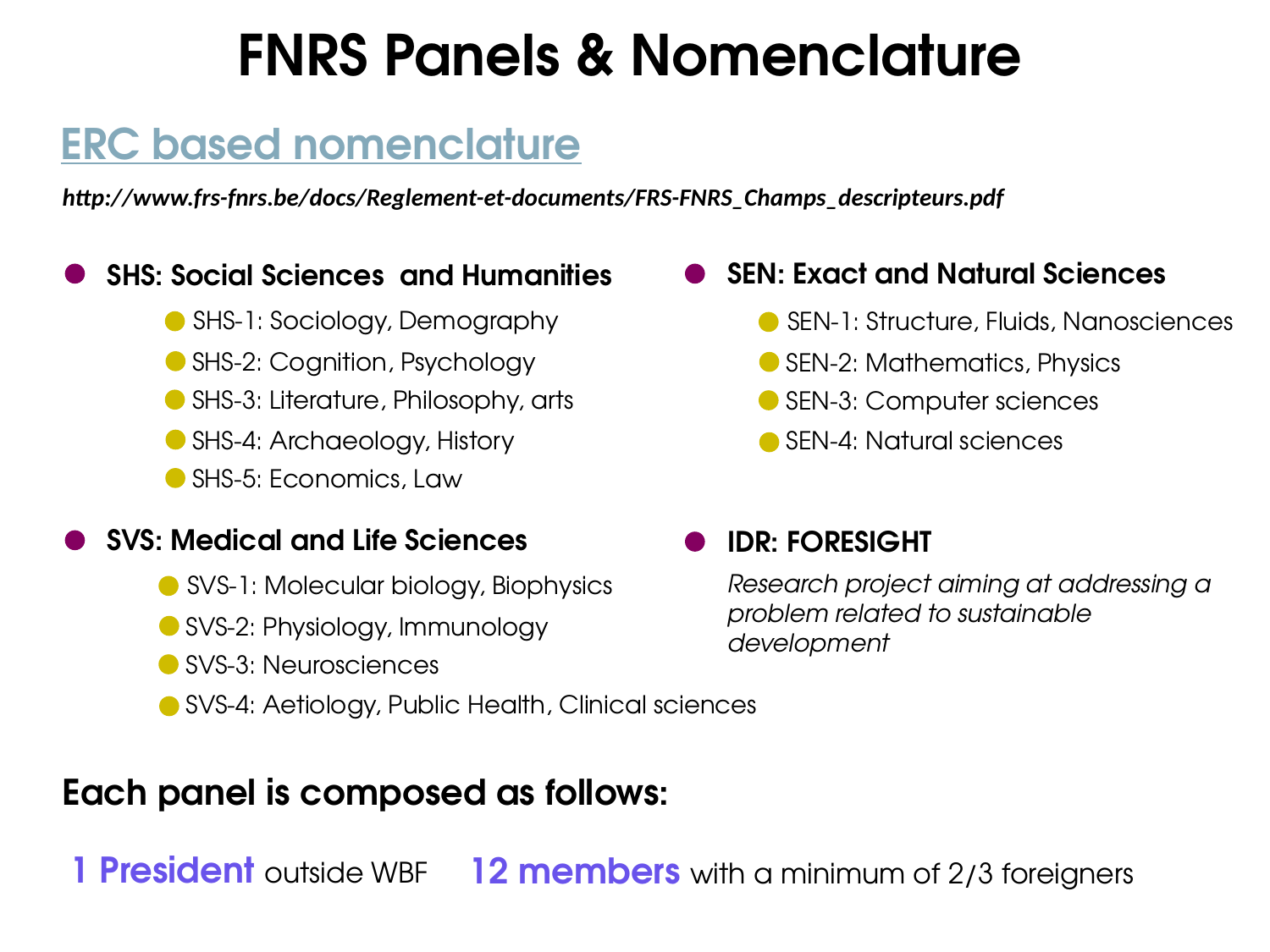

FNRS Panels & Nomenclature
ERC based nomenclature
http://www.frs-fnrs.be/docs/Reglement-et-documents/FRS-FNRS_Champs_descripteurs.pdf
SEN: Exact and Natural Sciences
SHS: Social Sciences  and Humanities

SHS-1: Sociology, Demography
SEN-1: Structure, Fluids, Nanosciences

SHS-2: Cognition, Psychology
SEN-2: Mathematics, Physics

SHS-3: Literature, Philosophy, arts
SEN-3: Computer sciences

SHS-4: Archaeology, History
SEN-4: Natural sciences

SHS-5: Economics, Law

SVS: Medical and Life Sciences
IDR: FORESIGHT
Research project aiming at addressing a problem related to sustainable development

SVS-1: Molecular biology, Biophysics

SVS-2: Physiology, Immunology

SVS-3: Neurosciences

SVS-4: Aetiology, Public Health, Clinical sciences

Each panel is composed as follows:
1 President outside WBF
12 members with a minimum of 2/3 foreigners